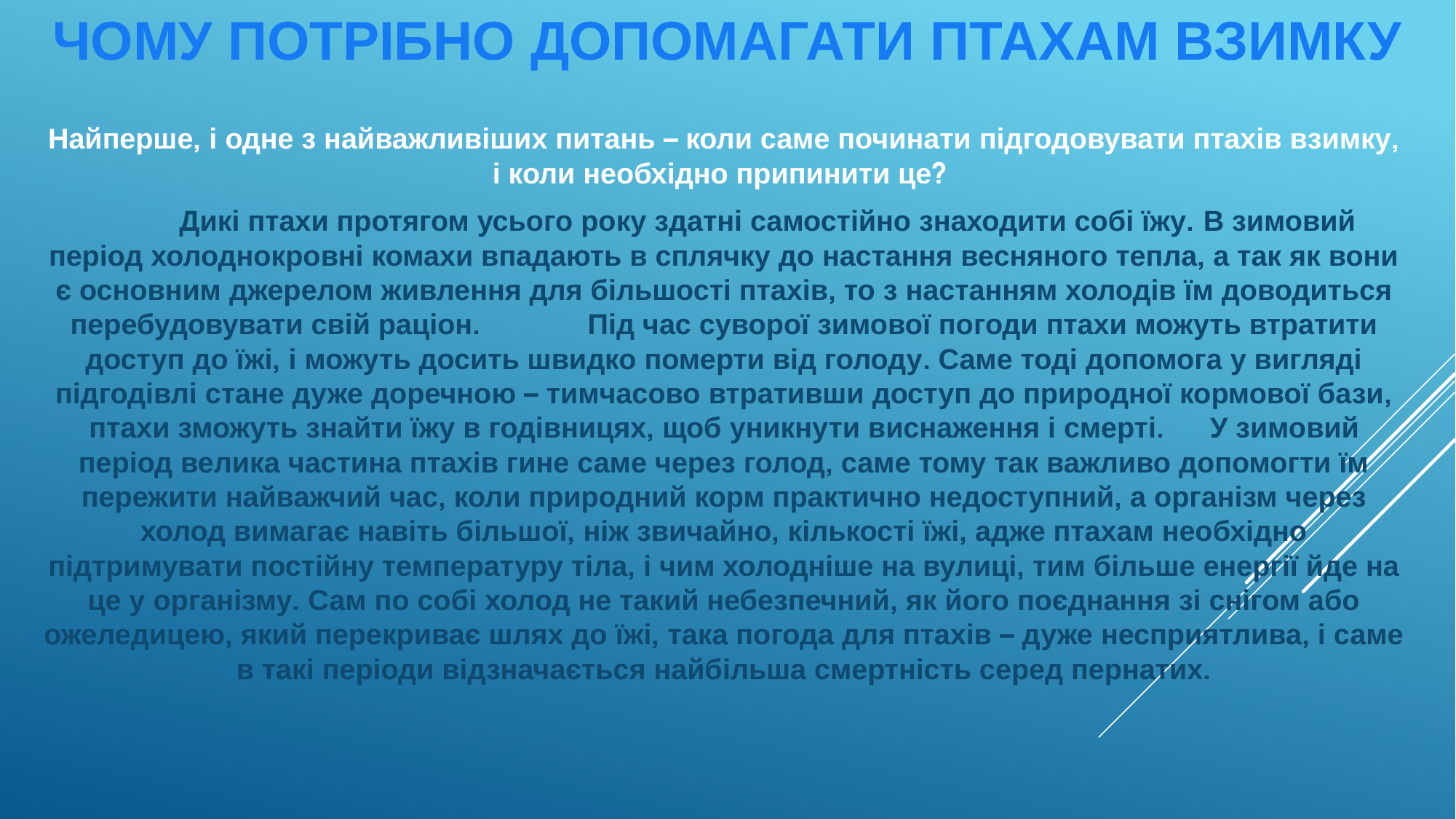

# Чому потрібно допомагати птахам взимку

Найперше, і одне з найважливіших питань – коли саме починати підгодовувати птахів взимку, і коли необхідно припинити це?
	Дикі птахи протягом усього року здатні самостійно знаходити собі їжу. В зимовий період холоднокровні комахи впадають в сплячку до настання весняного тепла, а так як вони є основним джерелом живлення для більшості птахів, то з настанням холодів їм доводиться перебудовувати свій раціон. 													Під час суворої зимової погоди птахи можуть втратити доступ до їжі, і можуть досить швидко померти від голоду. Саме тоді допомога у вигляді підгодівлі стане дуже доречною – тимчасово втративши доступ до природної кормової бази, птахи зможуть знайти їжу в годівницях, щоб уникнути виснаження і смерті.								У зимовий період велика частина птахів гине саме через голод, саме тому так важливо допомогти їм пережити найважчий час, коли природний корм практично недоступний, а організм через холод вимагає навіть більшої, ніж звичайно, кількості їжі, адже птахам необхідно підтримувати постійну температуру тіла, і чим холодніше на вулиці, тим більше енергії йде на це у організму. Сам по собі холод не такий небезпечний, як його поєднання зі снігом або ожеледицею, який перекриває шлях до їжі, така погода для птахів – дуже несприятлива, і саме в такі періоди відзначається найбільша смертність серед пернатих.